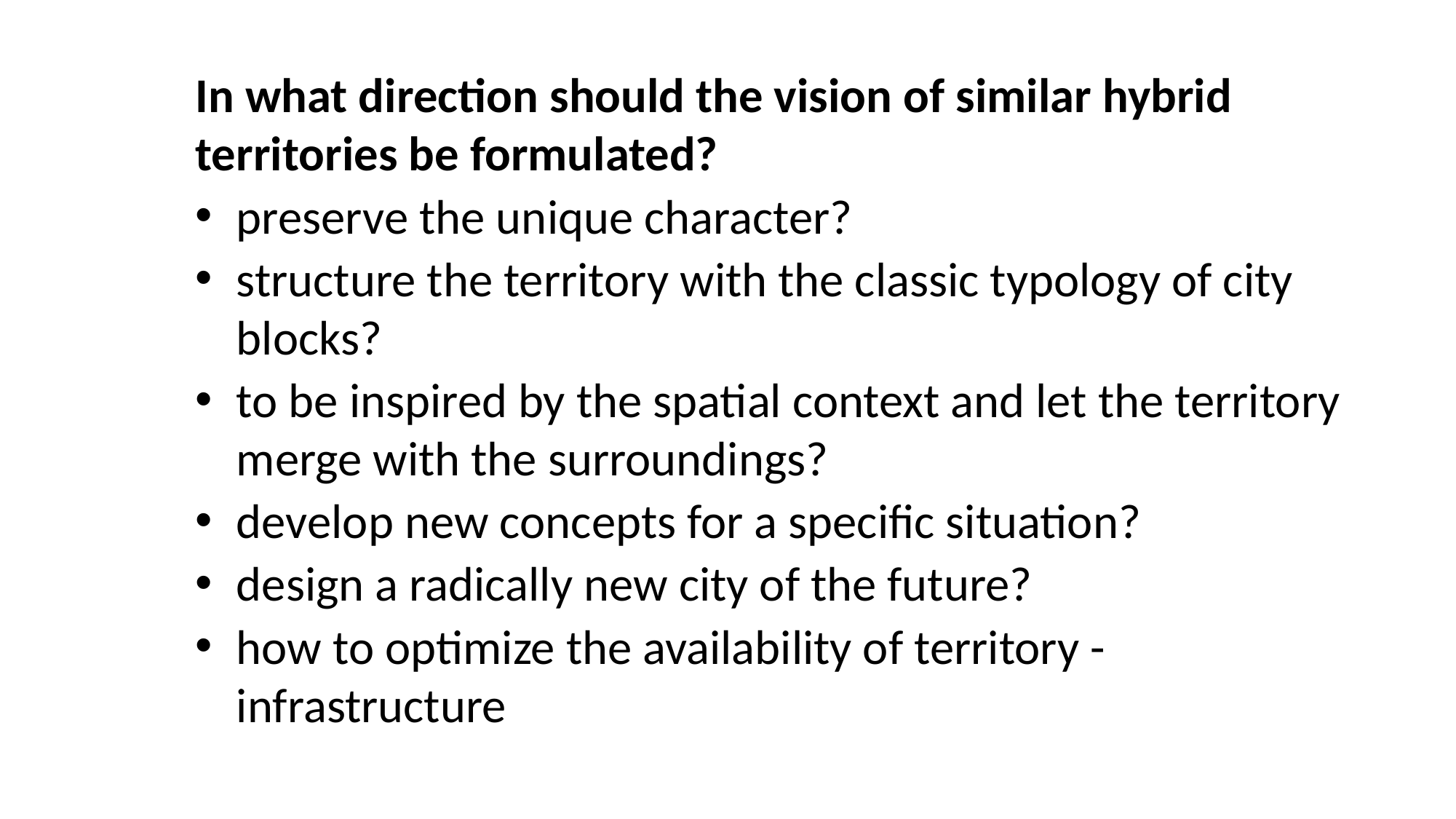

In what direction should the vision of similar hybrid territories be formulated?
preserve the unique character?
structure the territory with the classic typology of city blocks?
to be inspired by the spatial context and let the territory merge with the surroundings?
develop new concepts for a specific situation?
design a radically new city of the future?
how to optimize the availability of territory - infrastructure